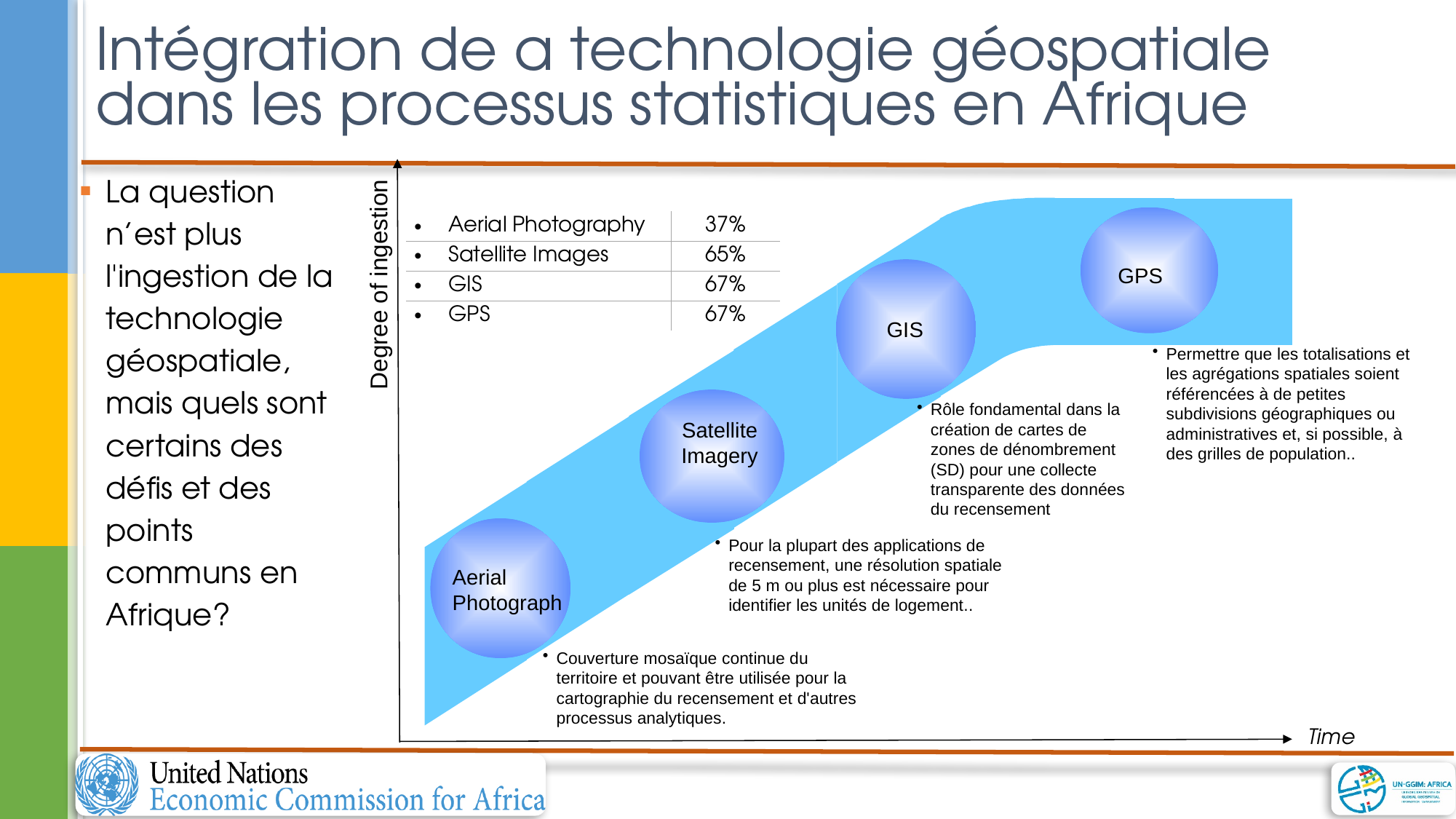

# Intégration de a technologie géospatiale dans les processus statistiques en Afrique

La question n’est plus l'ingestion de la technologie géospatiale, mais quels sont certains des défis et des points communs en Afrique?

| Aerial Photography | 37% |
| --- | --- |
| Satellite Images | 65% |
| GIS | 67% |
| GPS | 67% |

GPS

GIS
Degree of ingestion

Permettre que les totalisations et les agrégations spatiales soient référencées à de petites subdivisions géographiques ou administratives et, si possible, à des grilles de population..

Satellite
Imagery
Rôle fondamental dans la création de cartes de zones de dénombrement (SD) pour une collecte transparente des données du recensement

Aerial
Photograph
Pour la plupart des applications de recensement, une résolution spatiale de 5 m ou plus est nécessaire pour identifier les unités de logement..
Couverture mosaïque continue du territoire et pouvant être utilisée pour la cartographie du recensement et d'autres processus analytiques.
Time